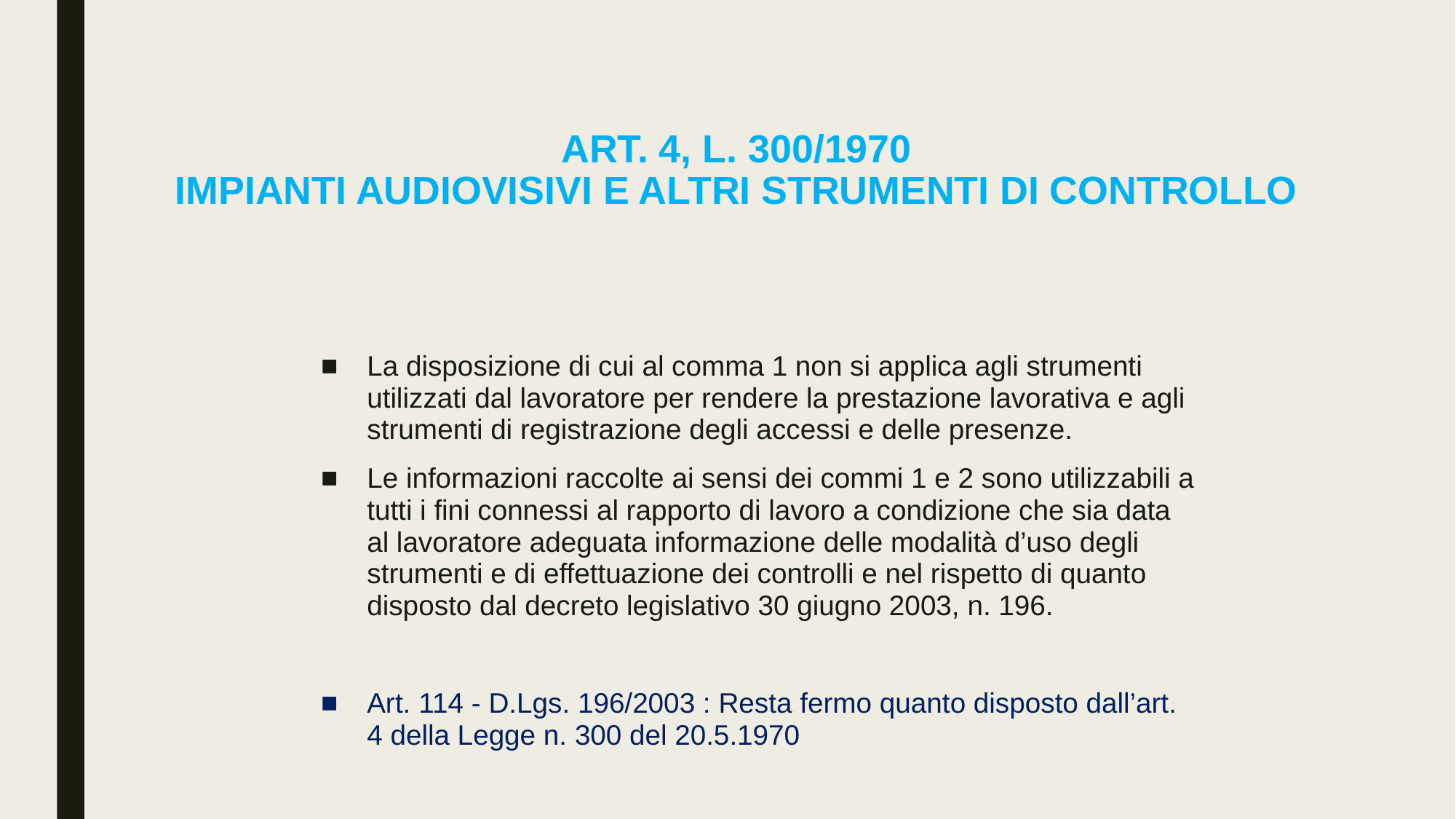

# Art. 4, L. 300/1970 Impianti audiovisivi e altri strumenti di controllo

La disposizione di cui al comma 1 non si applica agli strumenti utilizzati dal lavoratore per rendere la prestazione lavorativa e agli strumenti di registrazione degli accessi e delle presenze.
Le informazioni raccolte ai sensi dei commi 1 e 2 sono utilizzabili a tutti i fini connessi al rapporto di lavoro a condizione che sia data al lavoratore adeguata informazione delle modalità d’uso degli strumenti e di effettuazione dei controlli e nel rispetto di quanto disposto dal decreto legislativo 30 giugno 2003, n. 196.

Art. 114 - D.Lgs. 196/2003 : Resta fermo quanto disposto dall’art. 4 della Legge n. 300 del 20.5.1970